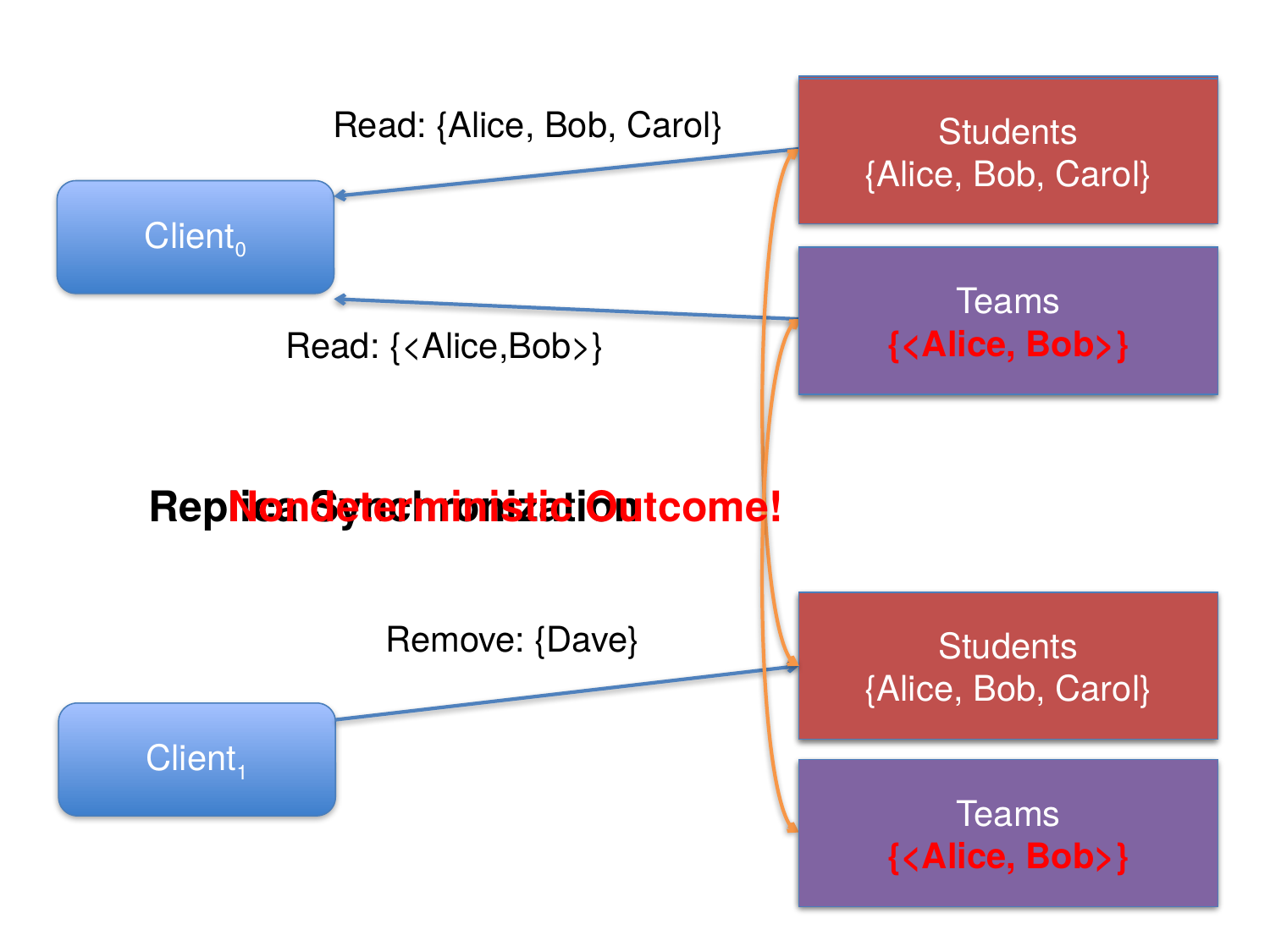

Students
{Alice, Bob, Carol, Dave}
Students
{Alice, Bob, Carol}
Read: {Alice, Bob, Carol}
Client0
Teams
{<Alice, Bob>}
Teams
{<Alice, Bob>}
Read: {<Alice,Bob>}
Replica Synchronization
Nondeterministic Outcome!
Students
{Alice, Bob, Carol}
Students
{Alice, Bob, Carol, Dave}
Remove: {Dave}
Client1
Teams
{<Alice, Bob>}
Teams
{<Alice, Bob>}